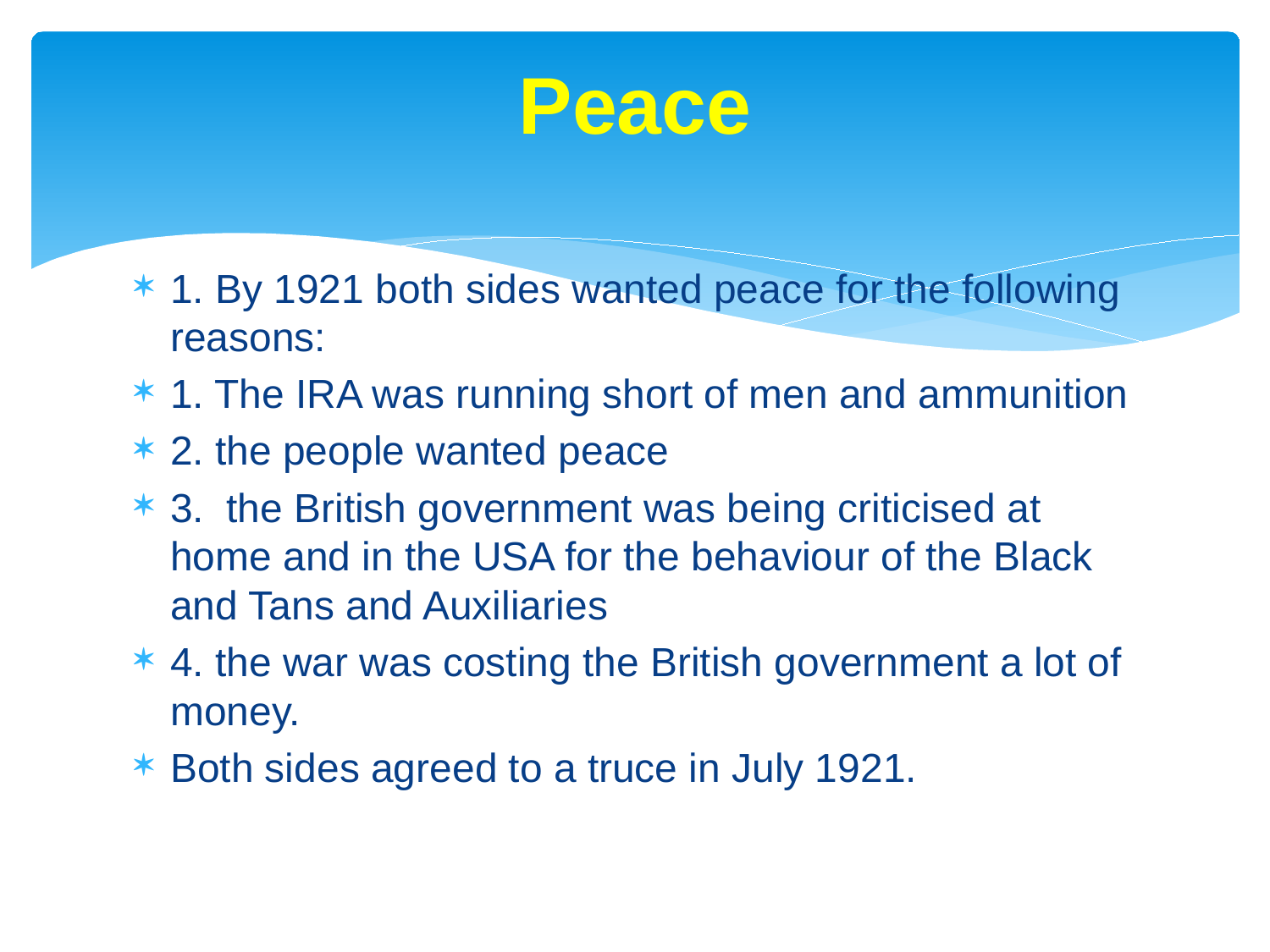

# Peace
1. By 1921 both sides wanted peace for the following reasons:
1. The IRA was running short of men and ammunition
2. the people wanted peace
3.  the British government was being criticised at home and in the USA for the behaviour of the Black and Tans and Auxiliaries
4. the war was costing the British government a lot of money.
Both sides agreed to a truce in July 1921.